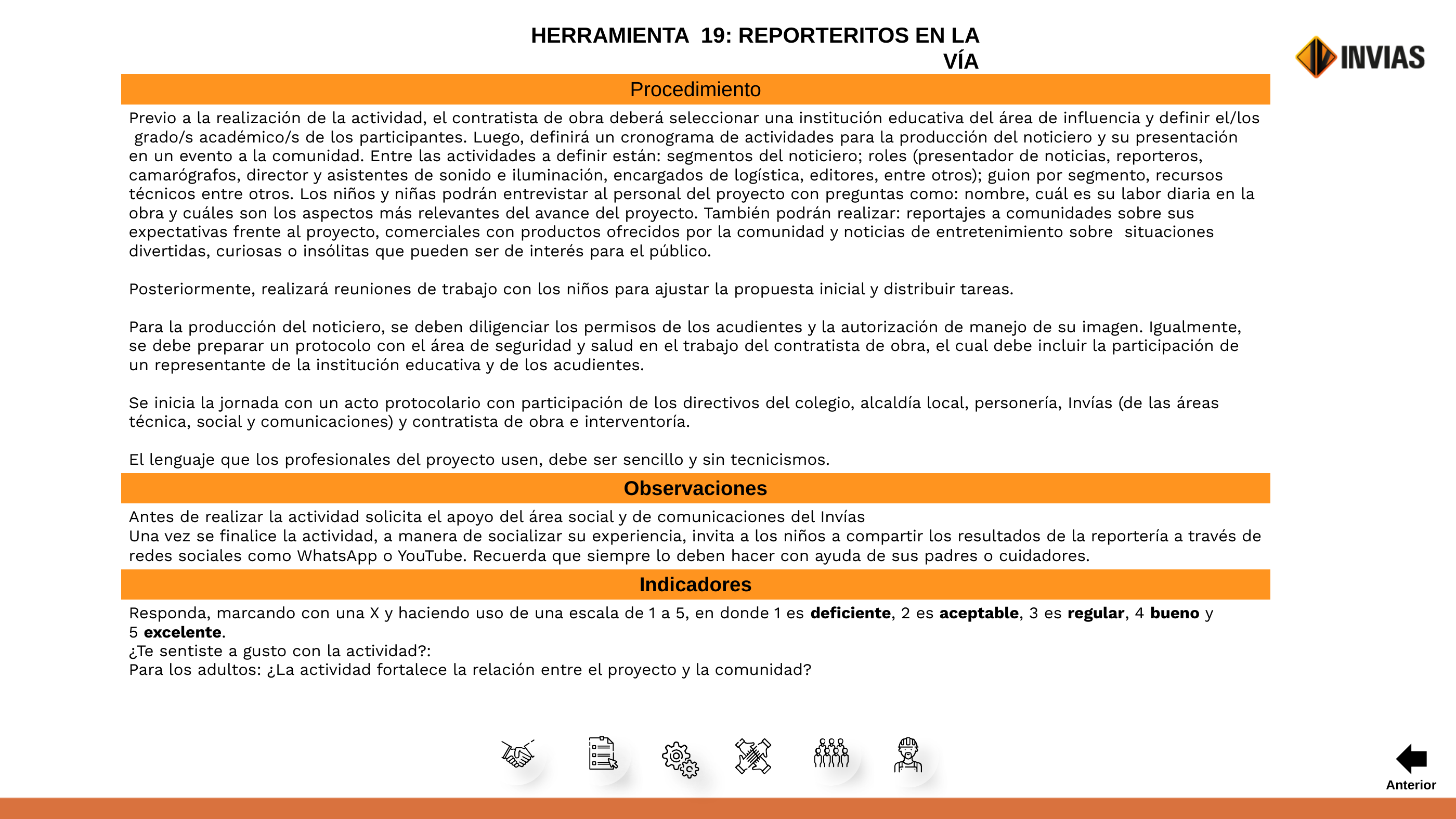

HERRAMIENTA  19: REPORTERITOS EN LA VÍA
| Procedimiento |
| --- |
| Previo a la realización de la actividad, el contratista de obra deberá seleccionar una institución educativa del área de influencia y definir el/los grado/s académico/s de los participantes. Luego, definirá un cronograma de actividades para la producción del noticiero y su presentación en un evento a la comunidad. Entre las actividades a definir están: segmentos del noticiero; roles (presentador de noticias, reporteros, camarógrafos, director y asistentes de sonido e iluminación, encargados de logística, editores, entre otros); guion por segmento, recursos técnicos entre otros. Los niños y niñas podrán entrevistar al personal del proyecto con preguntas como: nombre, cuál es su labor diaria en la obra y cuáles son los aspectos más relevantes del avance del proyecto. También podrán realizar: reportajes a comunidades sobre sus expectativas frente al proyecto, comerciales con productos ofrecidos por la comunidad y noticias de entretenimiento sobre situaciones divertidas, curiosas o insólitas que pueden ser de interés para el público. Posteriormente, realizará reuniones de trabajo con los niños para ajustar la propuesta inicial y distribuir tareas. Para la producción del noticiero, se deben diligenciar los permisos de los acudientes y la autorización de manejo de su imagen. Igualmente, se debe preparar un protocolo con el área de seguridad y salud en el trabajo del contratista de obra, el cual debe incluir la participación de un representante de la institución educativa y de los acudientes. Se inicia la jornada con un acto protocolario con participación de los directivos del colegio, alcaldía local, personería, Invías (de las áreas técnica, social y comunicaciones) y contratista de obra e interventoría. El lenguaje que los profesionales del proyecto usen, debe ser sencillo y sin tecnicismos. |
| Observaciones |
| Antes de realizar la actividad solicita el apoyo del área social y de comunicaciones del Invías Una vez se finalice la actividad, a manera de socializar su experiencia, invita a los niños a compartir los resultados de la reportería a través de redes sociales como WhatsApp o YouTube. Recuerda que siempre lo deben hacer con ayuda de sus padres o cuidadores. |
| Indicadores |
| Responda, marcando con una X y haciendo uso de una escala de 1 a 5, en donde 1 es deficiente, 2 es aceptable, 3 es regular, 4 bueno y 5 excelente. ¿Te sentiste a gusto con la actividad?:   Para los adultos: ¿La actividad fortalece la relación entre el proyecto y la comunidad? |

Anterior